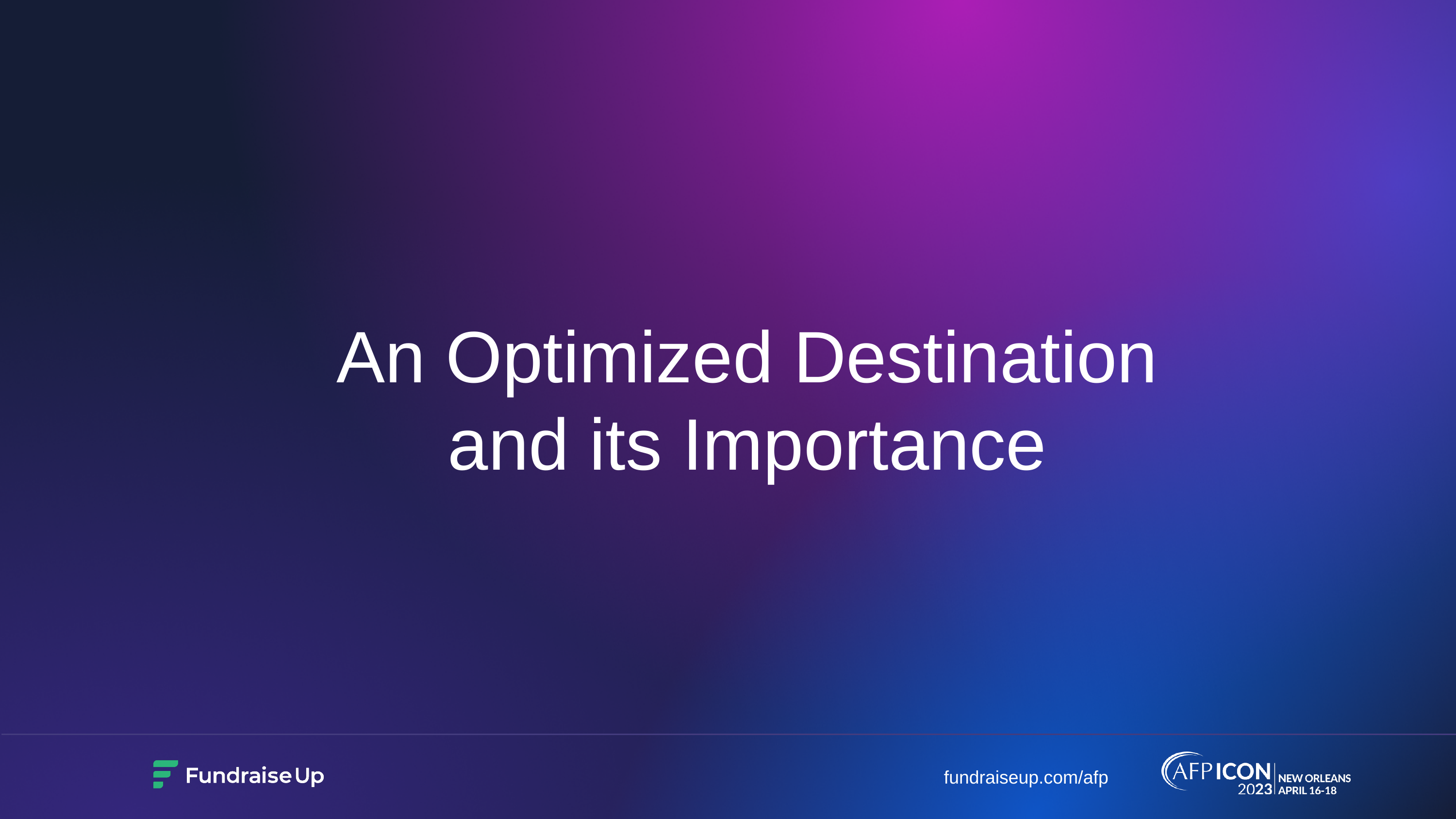

# An Optimized Destination
and its Importance